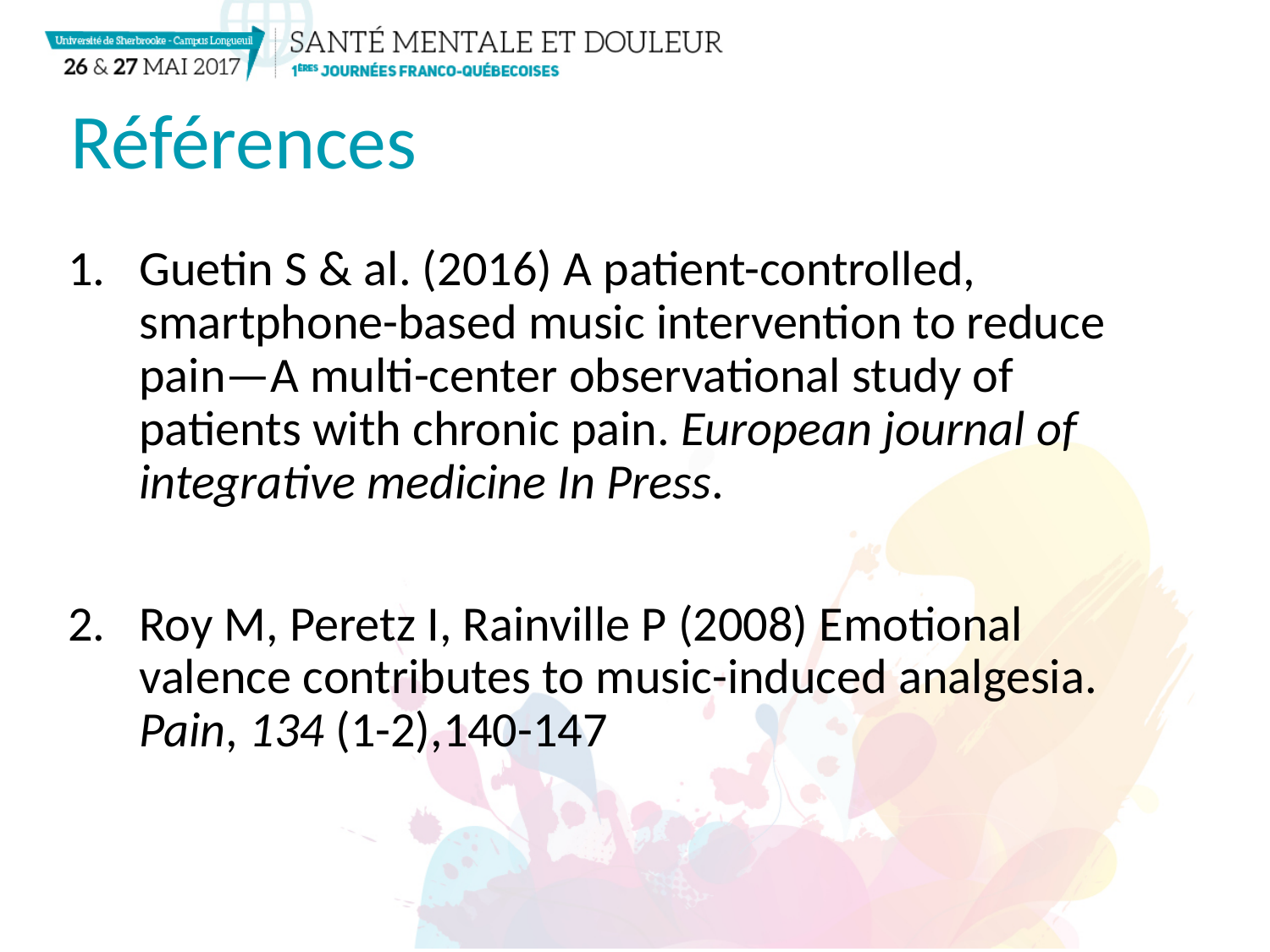

# Références
Guetin S & al. (2016) A patient-controlled, smartphone-based music intervention to reduce pain—A multi-center observational study of patients with chronic pain. European journal of integrative medicine In Press.

Roy M, Peretz I, Rainville P (2008) Emotional valence contributes to music-induced analgesia. Pain, 134 (1-2),140-147